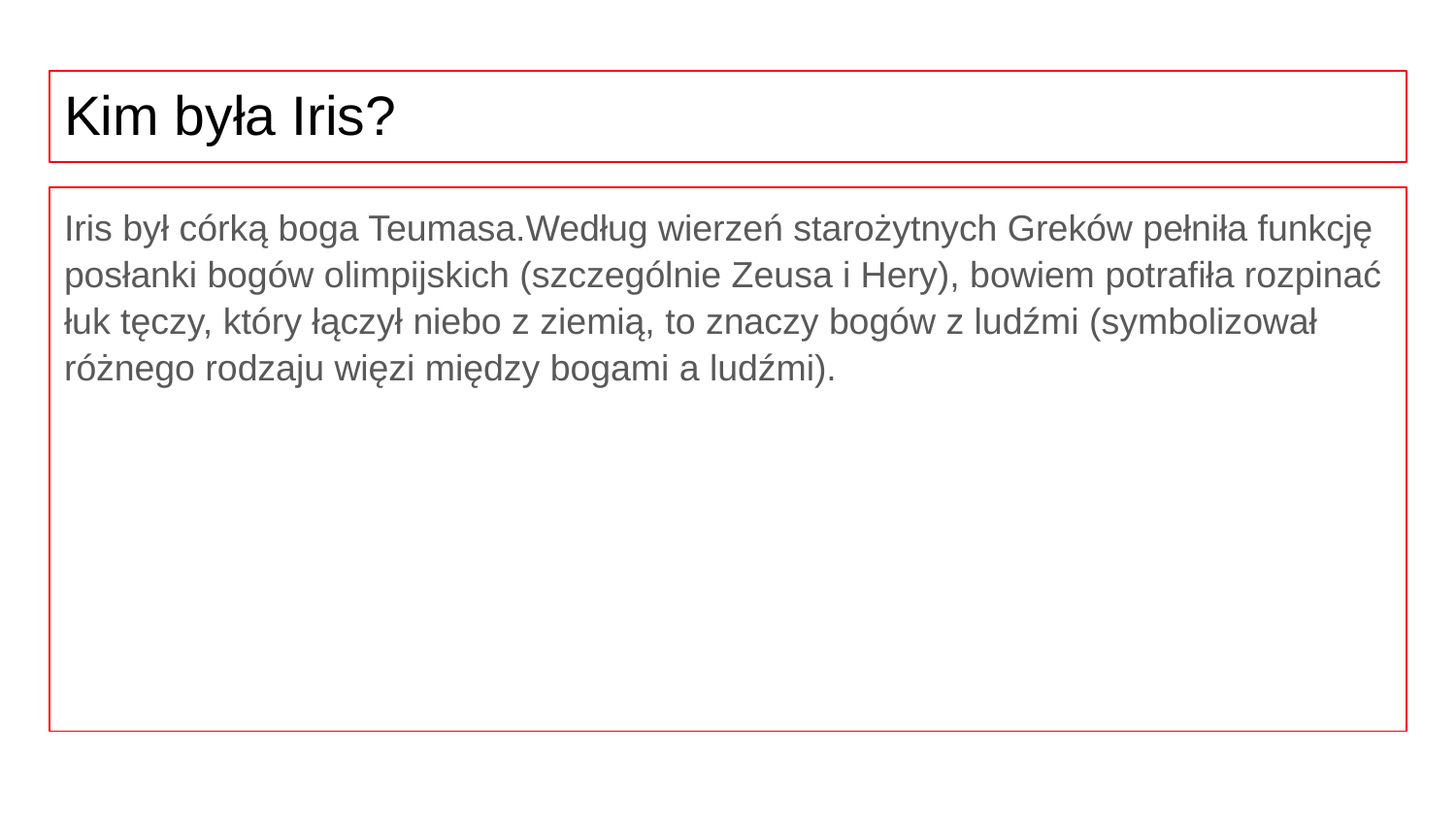

# Kim była Iris?
Iris był córką boga Teumasa.Według wierzeń starożytnych Greków pełniła funkcję posłanki bogów olimpijskich (szczególnie Zeusa i Hery), bowiem potrafiła rozpinać łuk tęczy, który łączył niebo z ziemią, to znaczy bogów z ludźmi (symbolizował różnego rodzaju więzi między bogami a ludźmi).